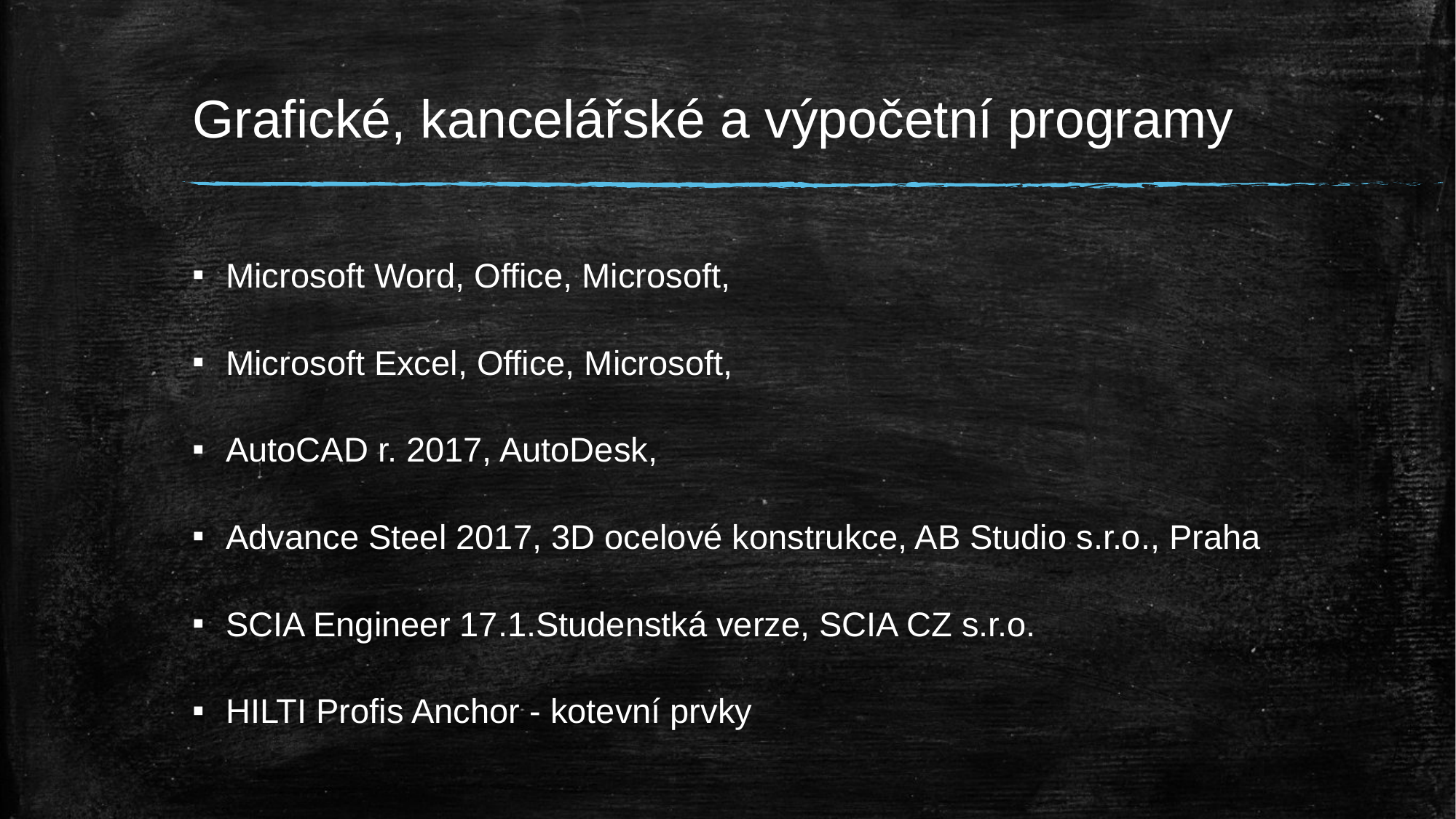

# Grafické, kancelářské a výpočetní programy
Microsoft Word, Office, Microsoft,
Microsoft Excel, Office, Microsoft,
AutoCAD r. 2017, AutoDesk,
Advance Steel 2017, 3D ocelové konstrukce, AB Studio s.r.o., Praha
SCIA Engineer 17.1.Studenstká verze, SCIA CZ s.r.o.
HILTI Profis Anchor - kotevní prvky